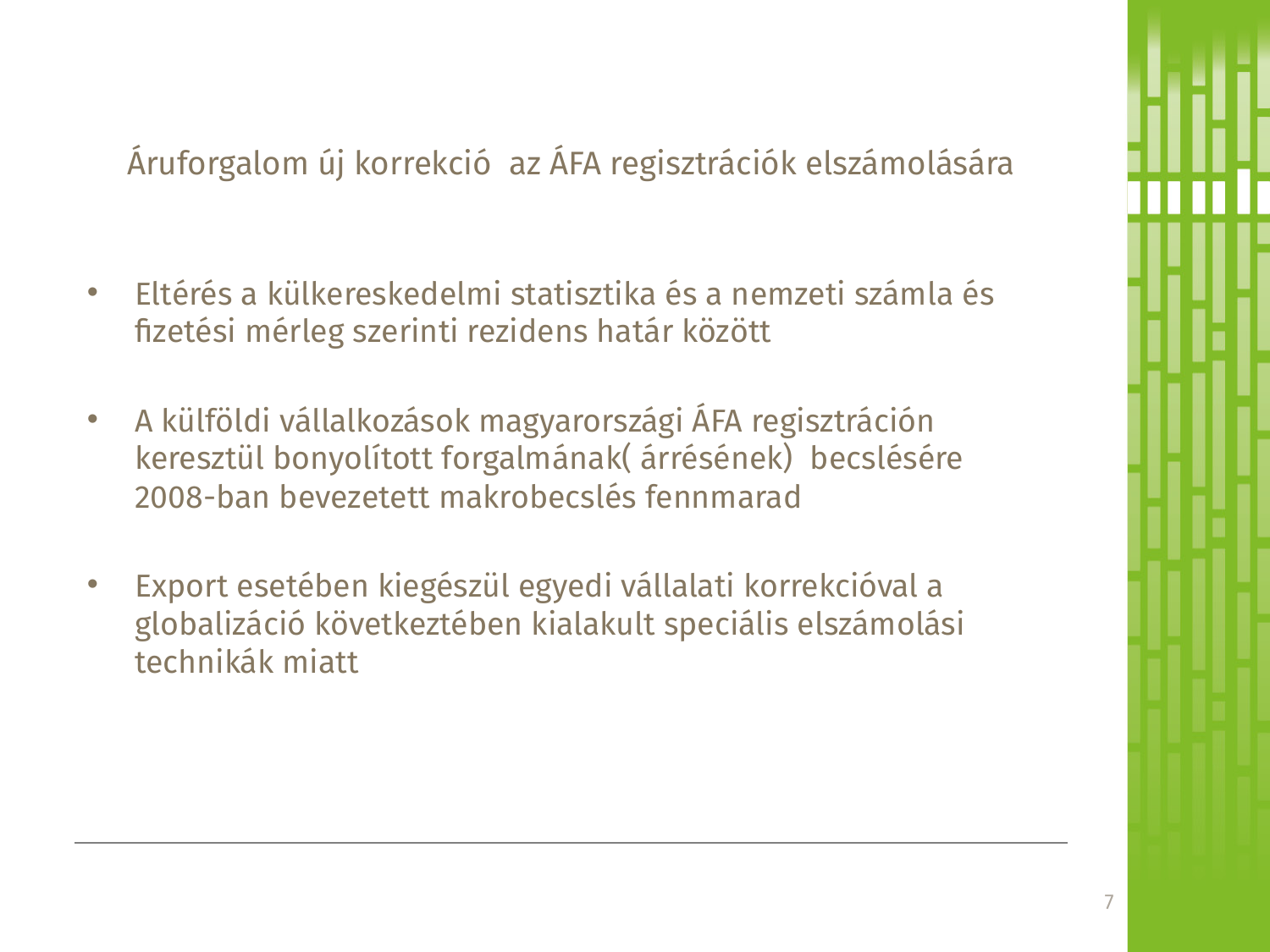

# Áruforgalom új korrekció  az ÁFA regisztrációk elszámolására

Eltérés a külkereskedelmi statisztika és a nemzeti számla és fizetési mérleg szerinti rezidens határ között

A külföldi vállalkozások magyarországi ÁFA regisztráción keresztül bonyolított forgalmának( árrésének)  becslésére  2008-ban bevezetett makrobecslés fennmarad

Export esetében kiegészül egyedi vállalati korrekcióval a globalizáció következtében kialakult speciális elszámolási technikák miatt

7